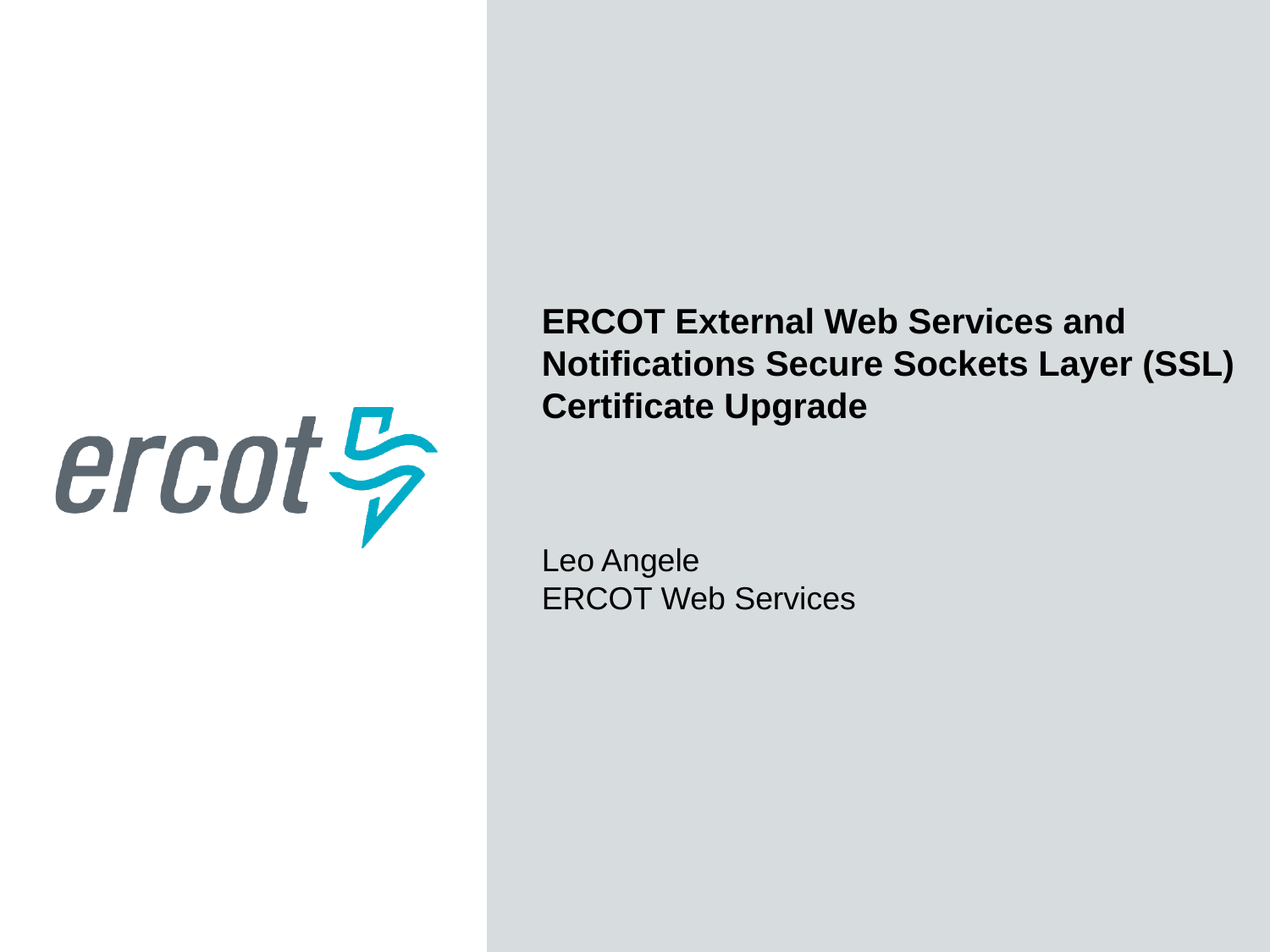

ERCOT External Web Services and Notifications Secure Sockets Layer (SSL) Certificate Upgrade

Leo Angele
ERCOT Web Services